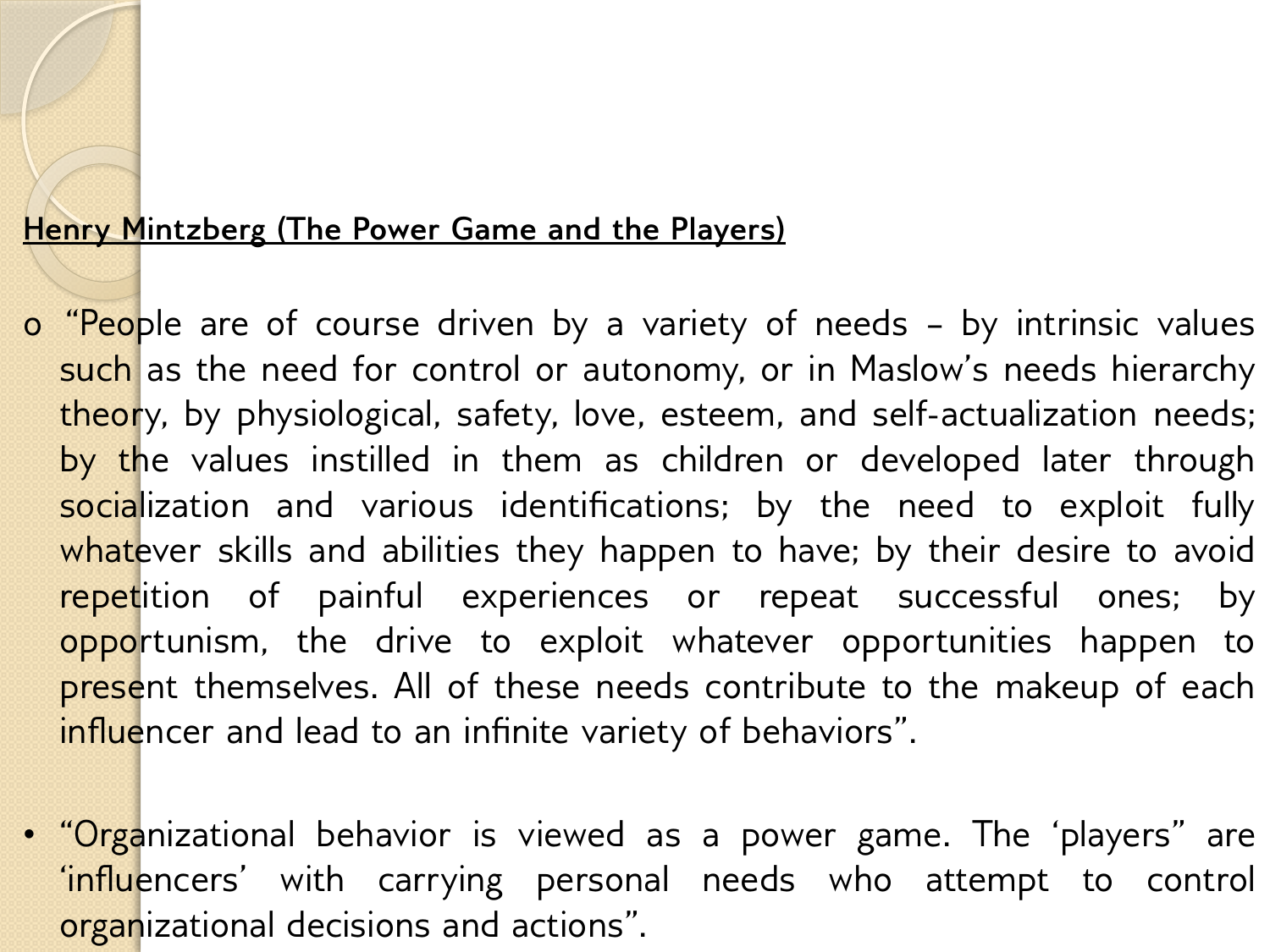

#
Henry Mintzberg (The Power Game and the Players)

o 	“People are of course driven by a variety of needs – by intrinsic values such as the need for control or autonomy, or in Maslow’s needs hierarchy theory, by physiological, safety, love, esteem, and self-actualization needs; by the values instilled in them as children or developed later through socialization and various identifications; by the need to exploit fully whatever skills and abilities they happen to have; by their desire to avoid repetition of painful experiences or repeat successful ones; by opportunism, the drive to exploit whatever opportunities happen to present themselves. All of these needs contribute to the makeup of each influencer and lead to an infinite variety of behaviors”.

•	“Organizational behavior is viewed as a power game. The ‘players” are ‘influencers’ with carrying personal needs who attempt to control organizational decisions and actions”.